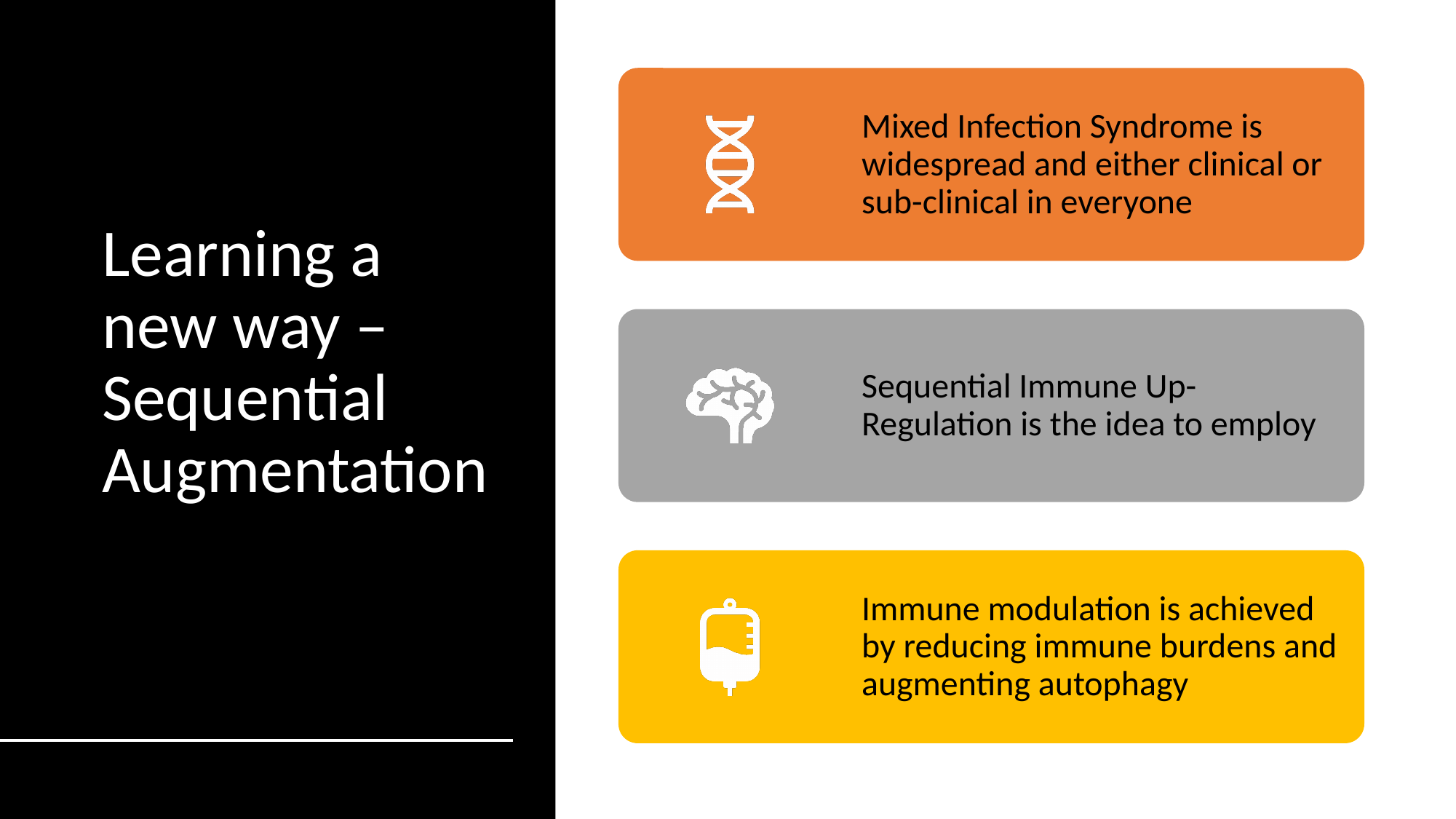

# Learning a new way – Sequential Augmentation
Mixed Infection Syndrome is widespread and either clinical or sub-clinical in everyone
Sequential Immune Up-Regulation is the idea to employ
Immune modulation is achieved by reducing immune burdens and augmenting autophagy